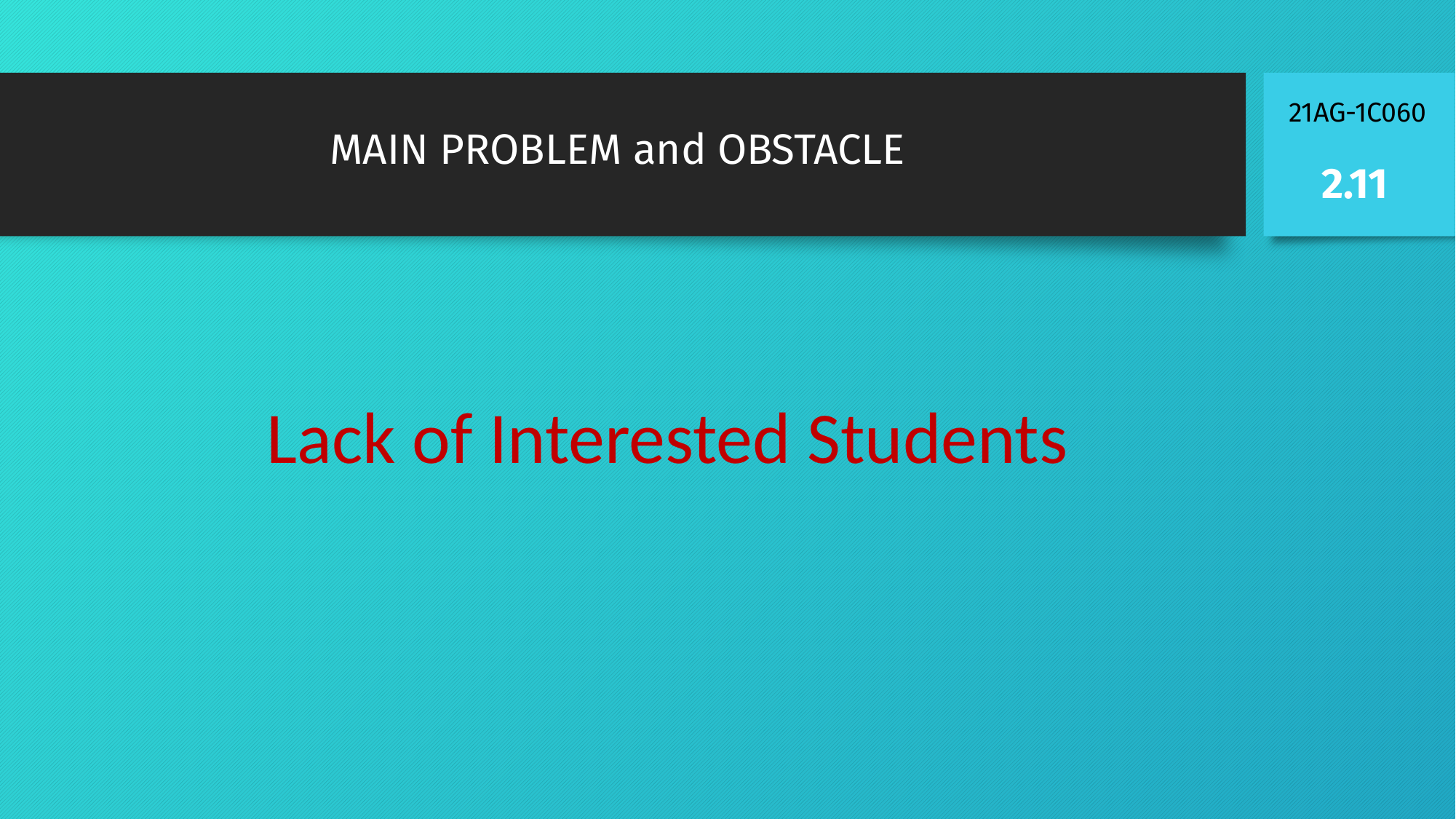

# MAIN PROBLEM and OBSTACLE
21AG-1C060
2.11
Lack of Interested Students